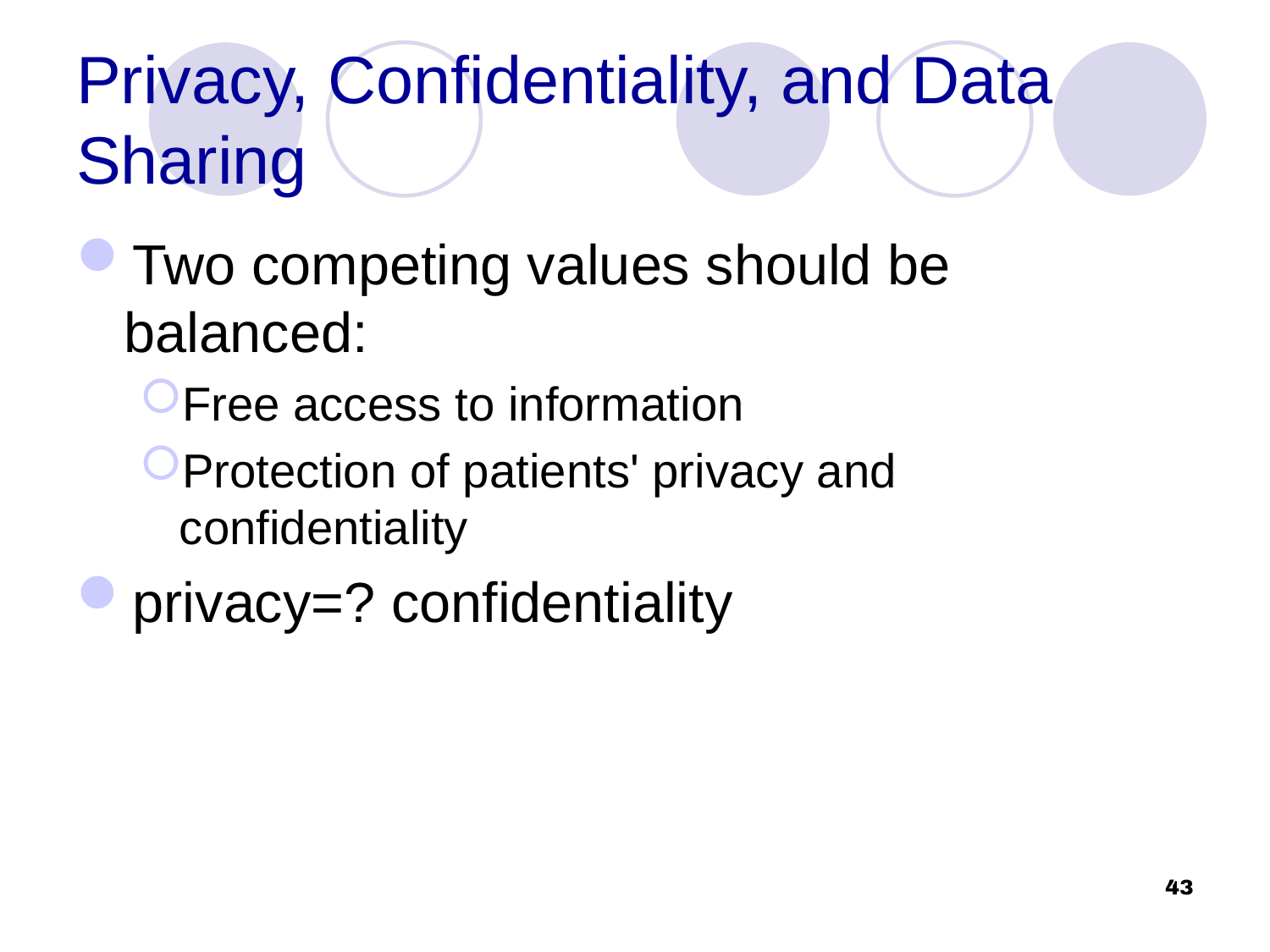

# Privacy, Confidentiality, and Data Sharing
Two competing values should be balanced:
Free access to information
Protection of patients' privacy and confidentiality
privacy=? confidentiality
43